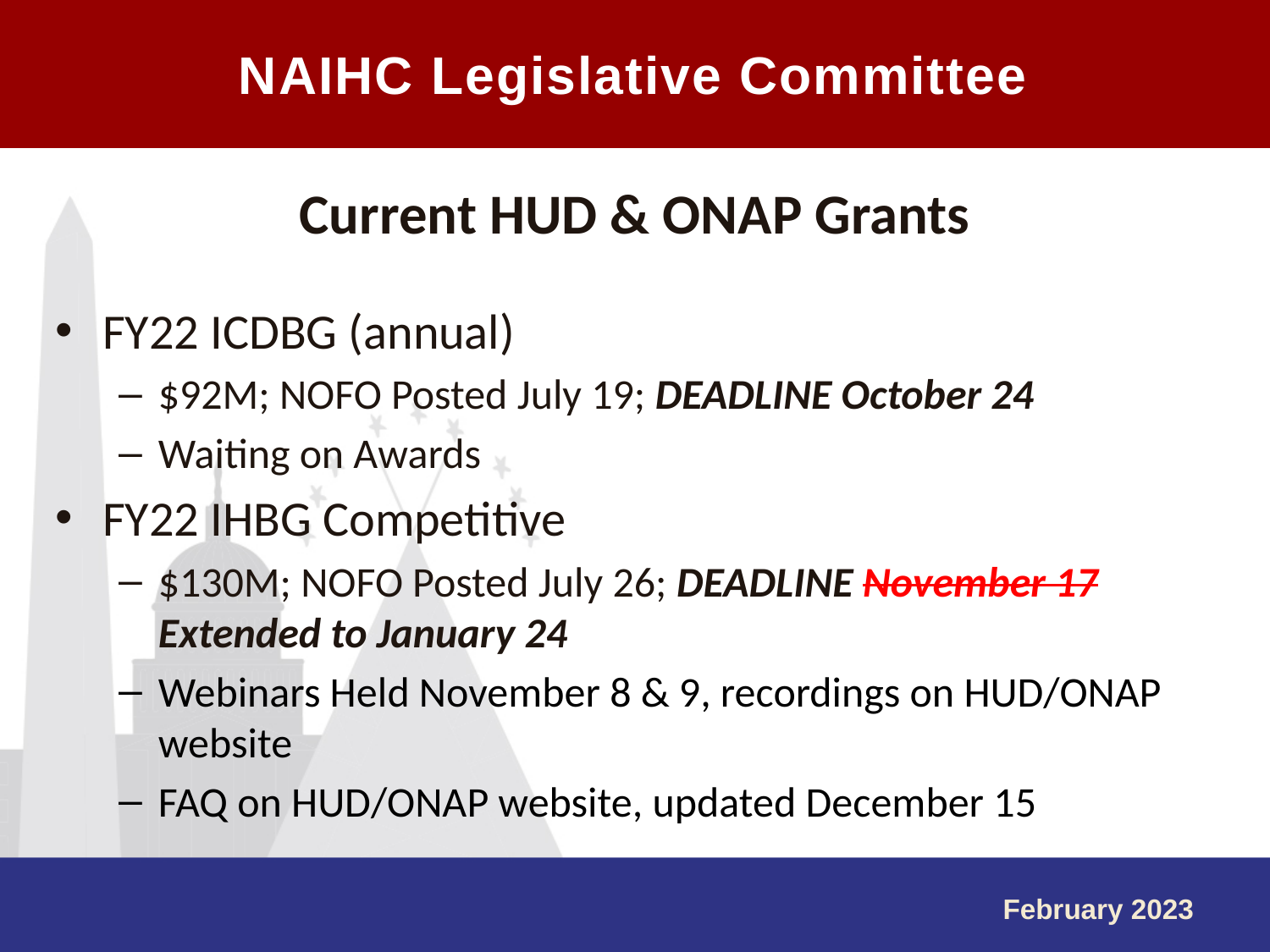

NAIHC Legislative Committee
#
Current HUD & ONAP Grants

FY22 ICDBG (annual)
$92M; NOFO Posted July 19; DEADLINE October 24
Waiting on Awards
FY22 IHBG Competitive
$130M; NOFO Posted July 26; DEADLINE November 17 Extended to January 24
Webinars Held November 8 & 9, recordings on HUD/ONAP website
FAQ on HUD/ONAP website, updated December 15
February 2023